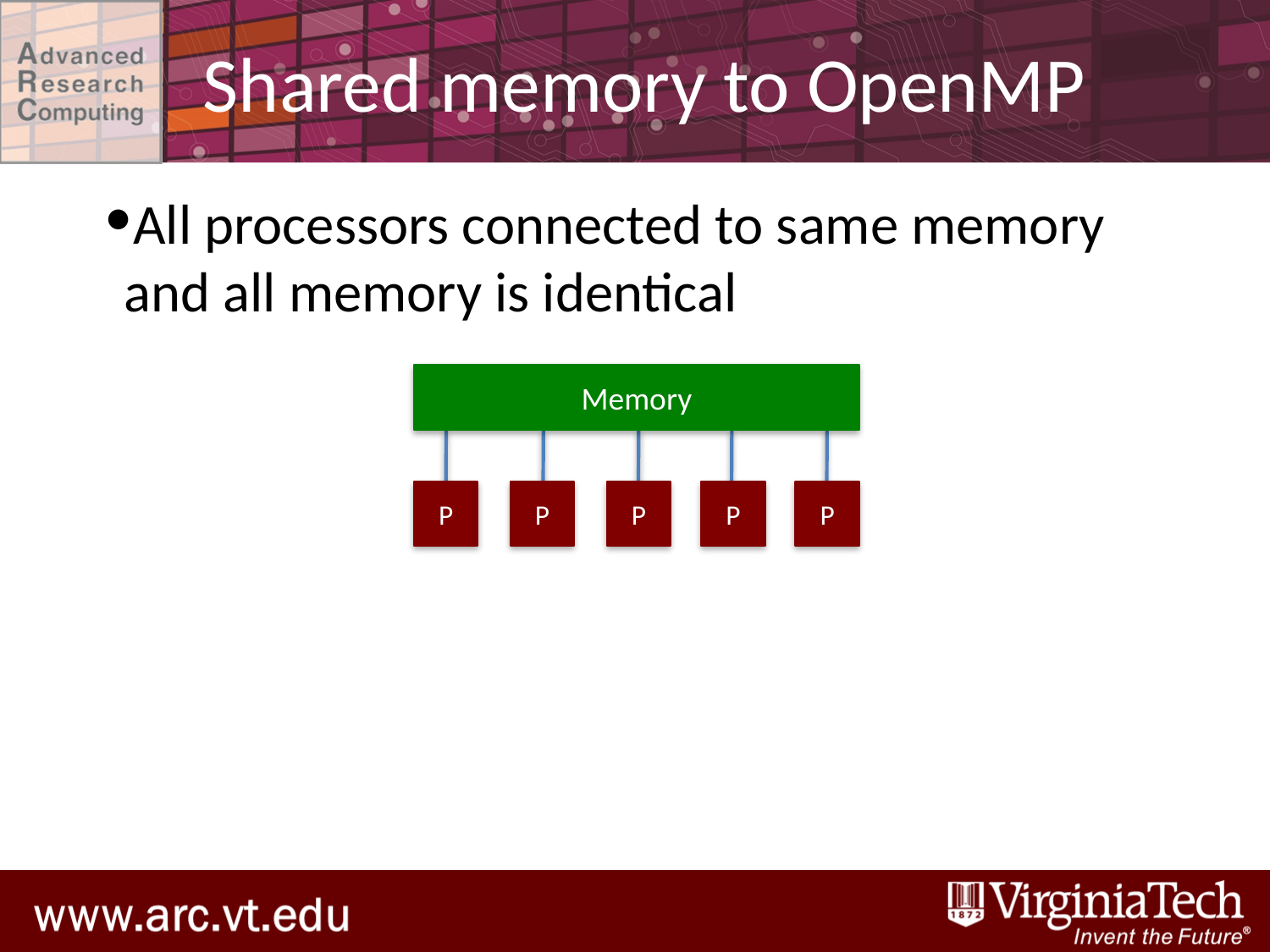

# Shared memory to OpenMP
All processors connected to same memory and all memory is identical
Memory
P
P
P
P
P